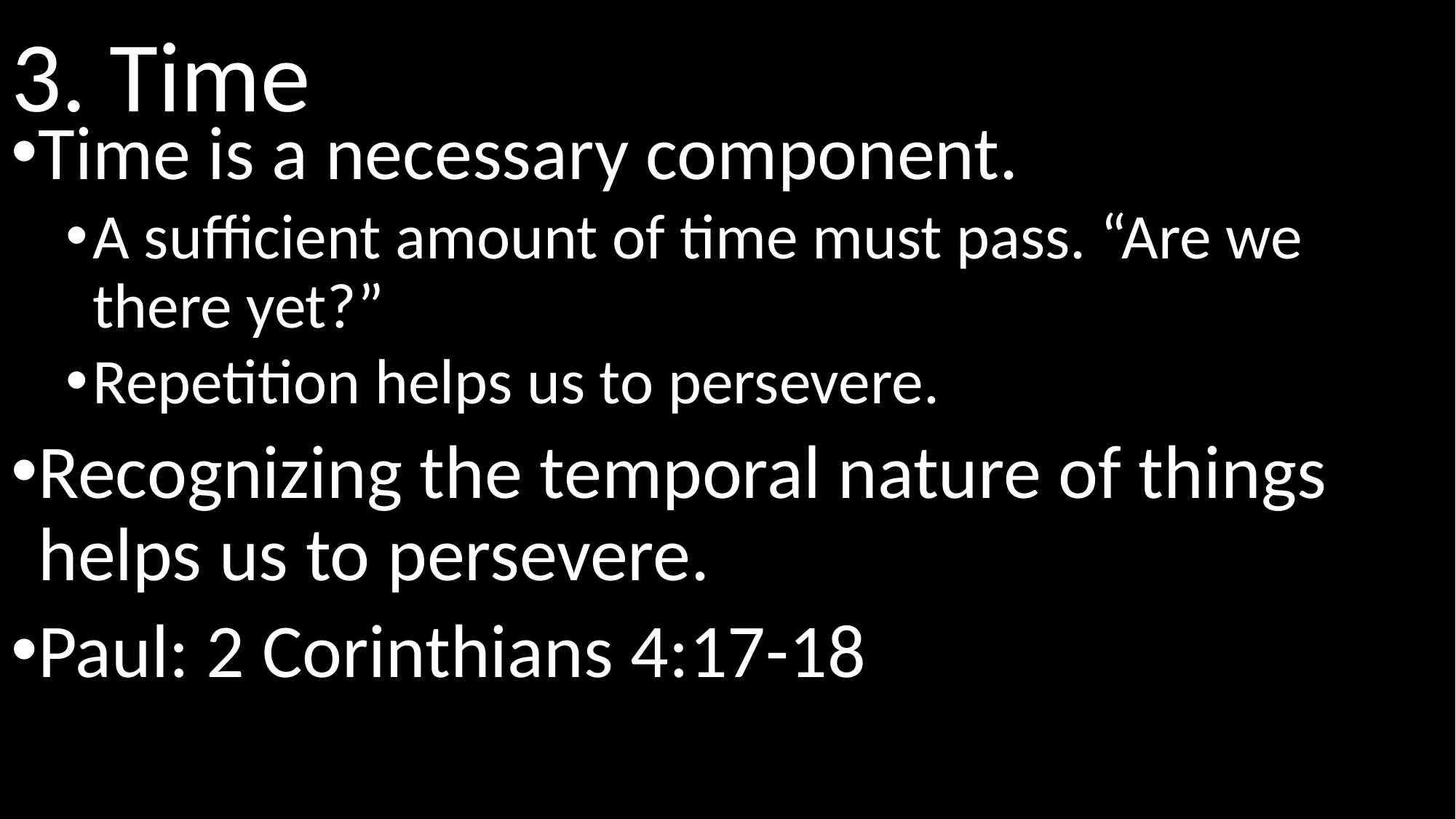

# 3. Time
Time is a necessary component.
A sufficient amount of time must pass. “Are we there yet?”
Repetition helps us to persevere.
Recognizing the temporal nature of things helps us to persevere.
Paul: 2 Corinthians 4:17-18